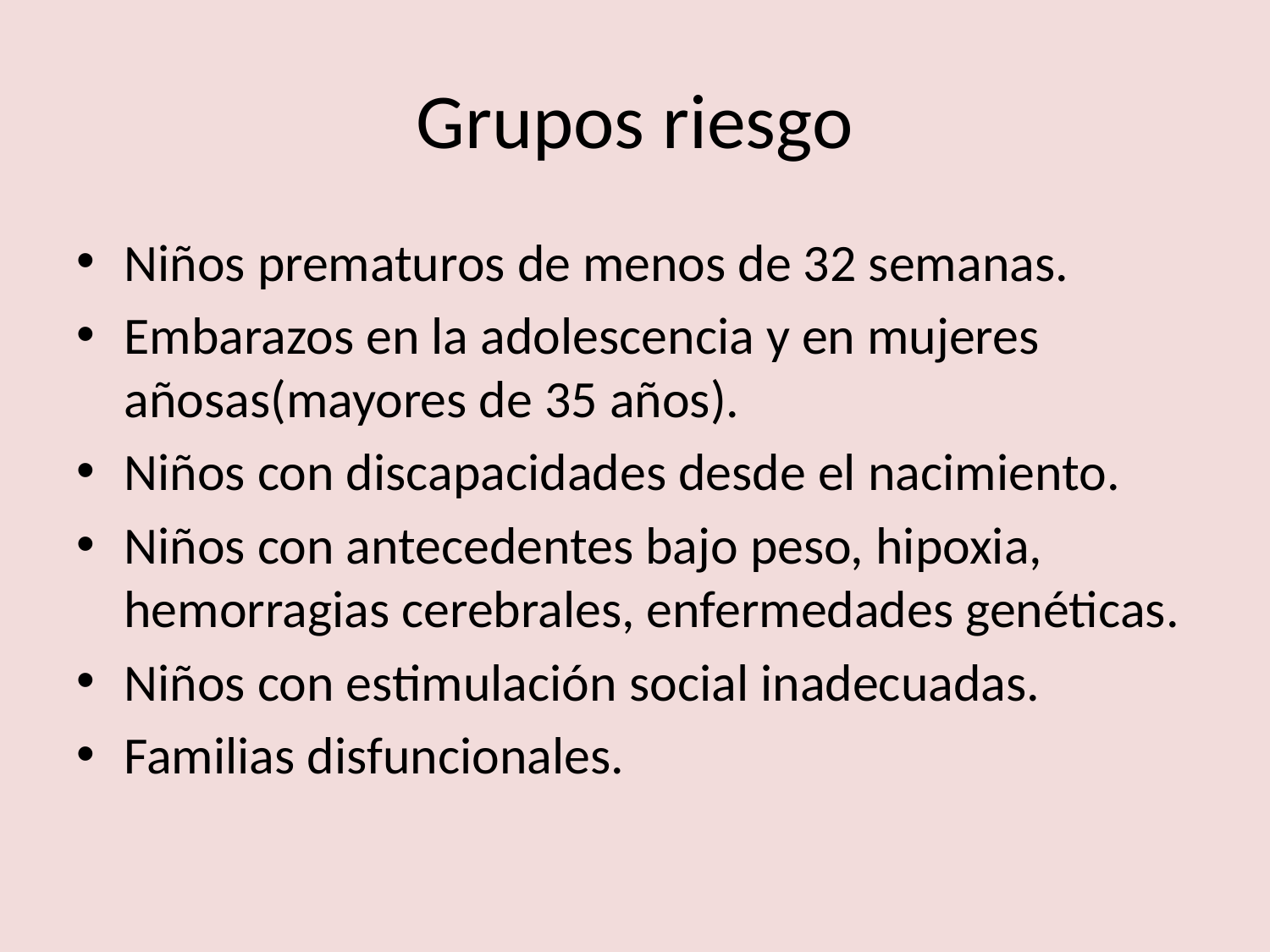

# Grupos riesgo
Niños prematuros de menos de 32 semanas.
Embarazos en la adolescencia y en mujeres añosas(mayores de 35 años).
Niños con discapacidades desde el nacimiento.
Niños con antecedentes bajo peso, hipoxia, hemorragias cerebrales, enfermedades genéticas.
Niños con estimulación social inadecuadas.
Familias disfuncionales.